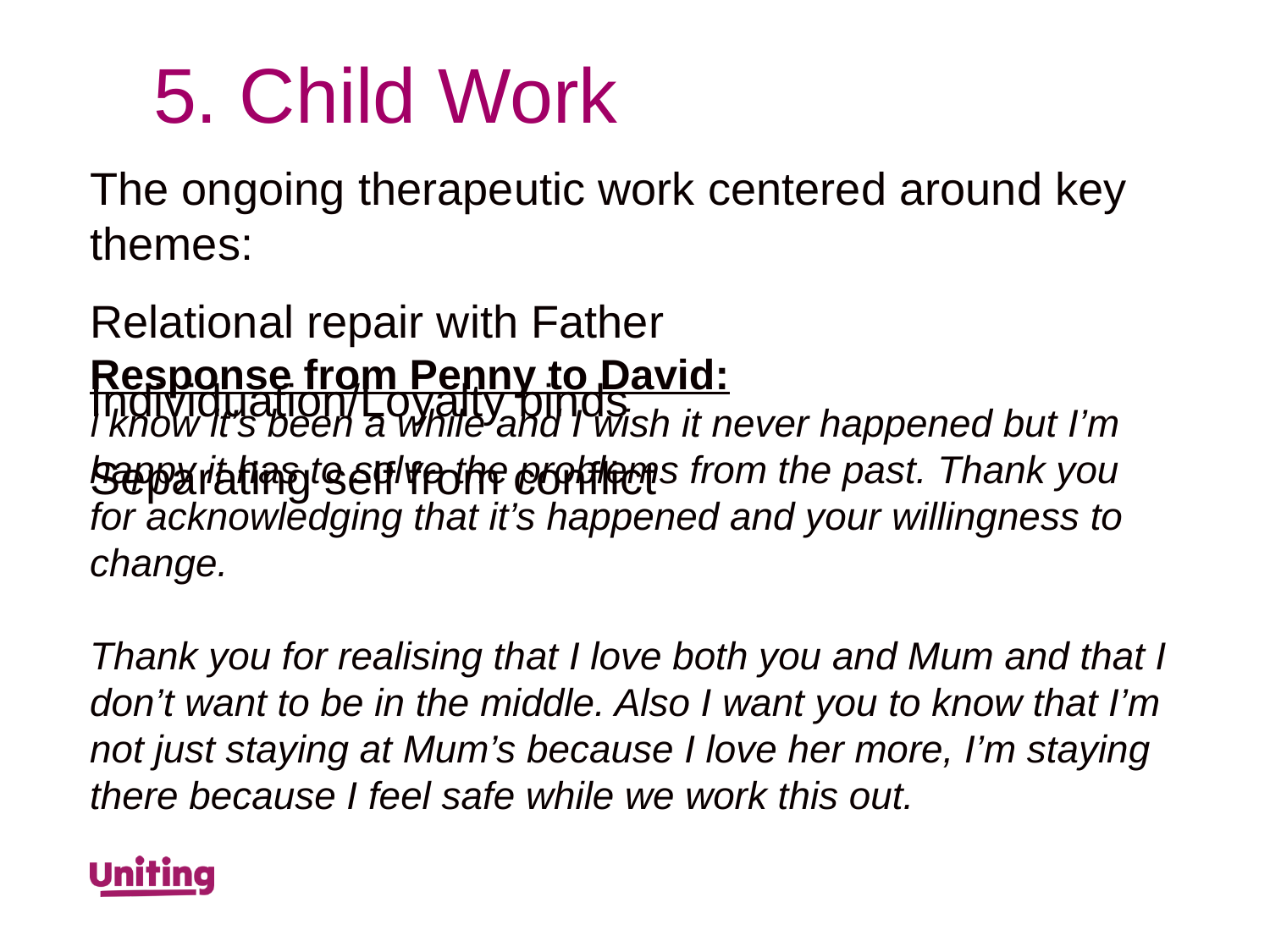

# 5. Child Work
The ongoing therapeutic work centered around key themes:
Relational repair with Father
Individuation/Loyalty binds
Separating self from conflict

Response from Penny to David:
I know it’s been a while and I wish it never happened but I’m happy it has to solve the problems from the past. Thank you for acknowledging that it’s happened and your willingness to change.

Thank you for realising that I love both you and Mum and that I don’t want to be in the middle. Also I want you to know that I’m not just staying at Mum’s because I love her more, I’m staying there because I feel safe while we work this out.